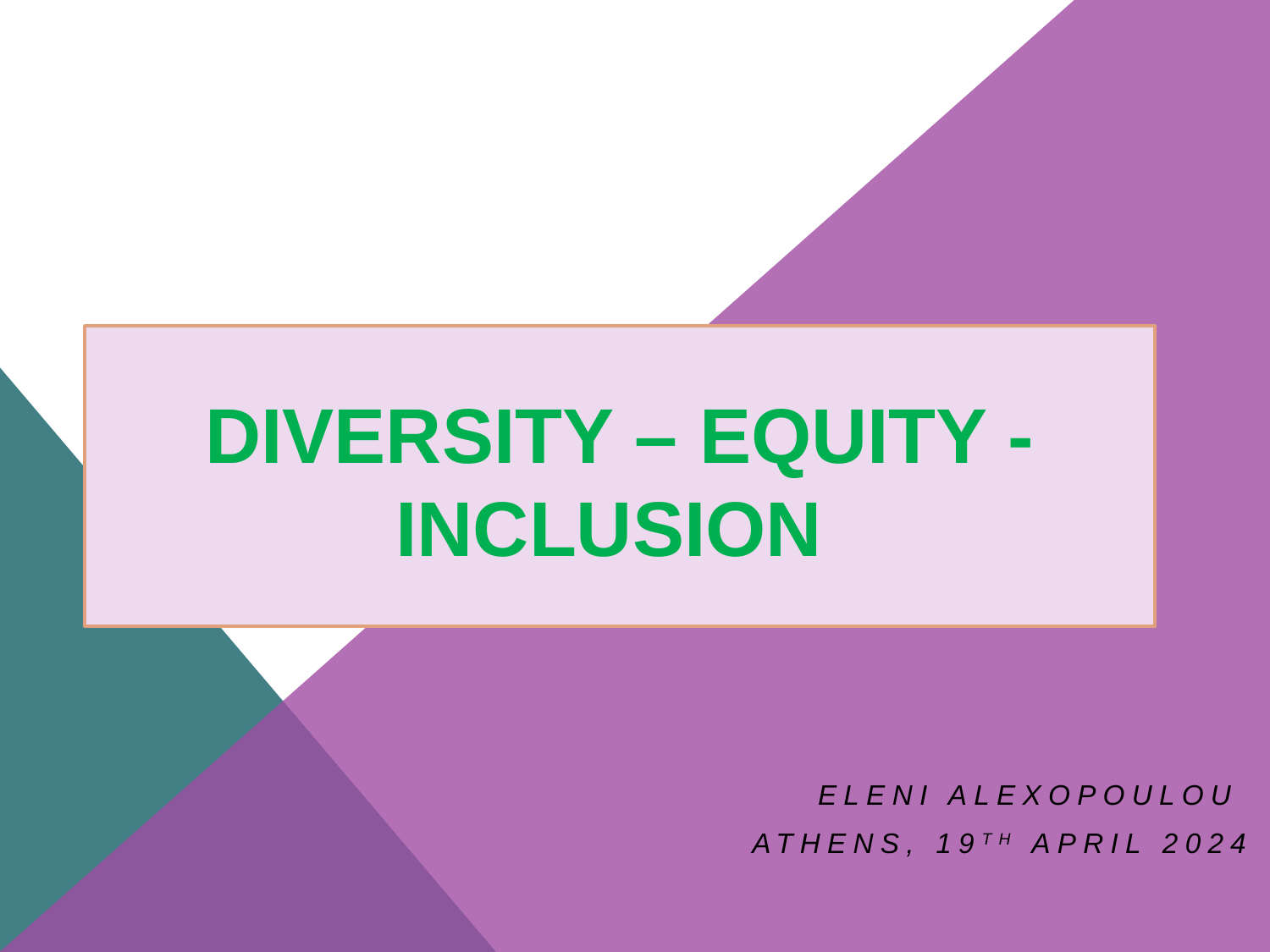

# DIVERSITY – EQUITY - INCLUSION
Eleni alexopoulou
Athens, 19th April 2024